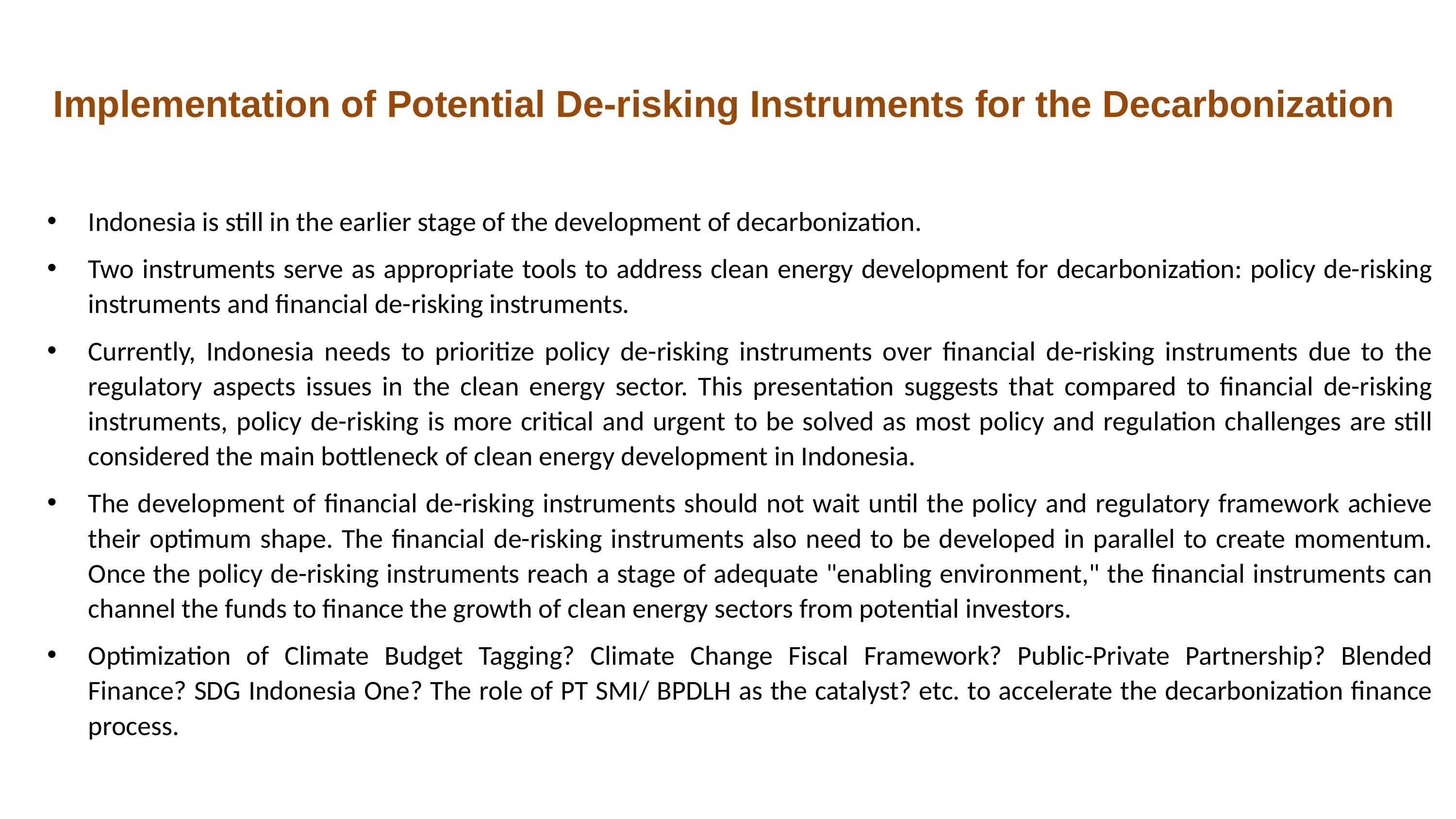

# Implementation of Potential De-risking Instruments for the Decarbonization
Indonesia is still in the earlier stage of the development of decarbonization.
Two instruments serve as appropriate tools to address clean energy development for decarbonization: policy de-risking instruments and financial de-risking instruments.
Currently, Indonesia needs to prioritize policy de-risking instruments over financial de-risking instruments due to the regulatory aspects issues in the clean energy sector. This presentation suggests that compared to financial de-risking instruments, policy de-risking is more critical and urgent to be solved as most policy and regulation challenges are still considered the main bottleneck of clean energy development in Indonesia.
The development of financial de-risking instruments should not wait until the policy and regulatory framework achieve their optimum shape. The financial de-risking instruments also need to be developed in parallel to create momentum. Once the policy de-risking instruments reach a stage of adequate "enabling environment," the financial instruments can channel the funds to finance the growth of clean energy sectors from potential investors.
Optimization of Climate Budget Tagging? Climate Change Fiscal Framework? Public-Private Partnership? Blended Finance? SDG Indonesia One? The role of PT SMI/ BPDLH as the catalyst? etc. to accelerate the decarbonization finance process.